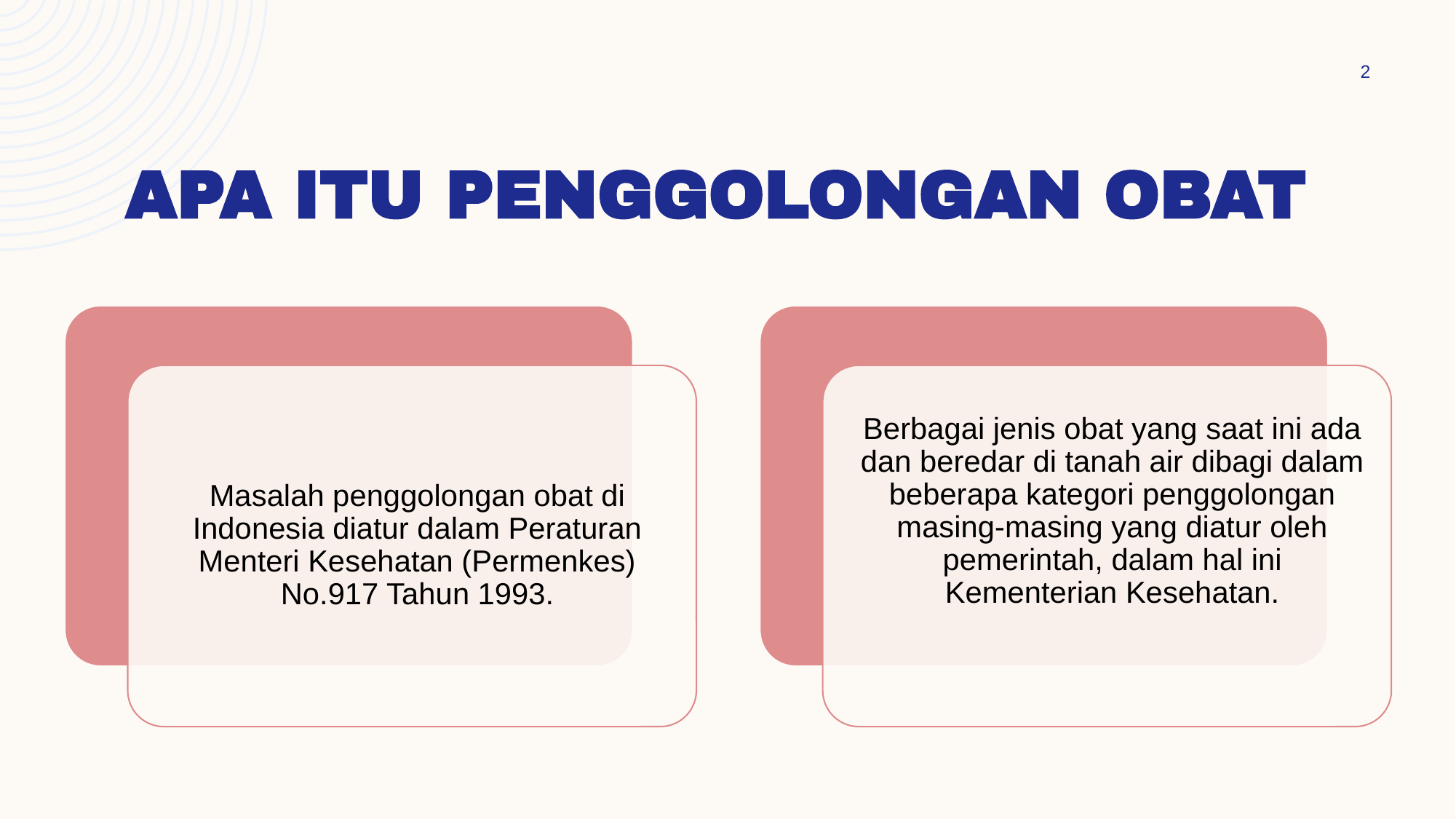

2
# APA ITU PENGGOLONGAN OBAT
Masalah penggolongan obat di Indonesia diatur dalam Peraturan Menteri Kesehatan (Permenkes) No.917 Tahun 1993.
Berbagai jenis obat yang saat ini ada dan beredar di tanah air dibagi dalam beberapa kategori penggolongan masing-masing yang diatur oleh pemerintah, dalam hal ini Kementerian Kesehatan.